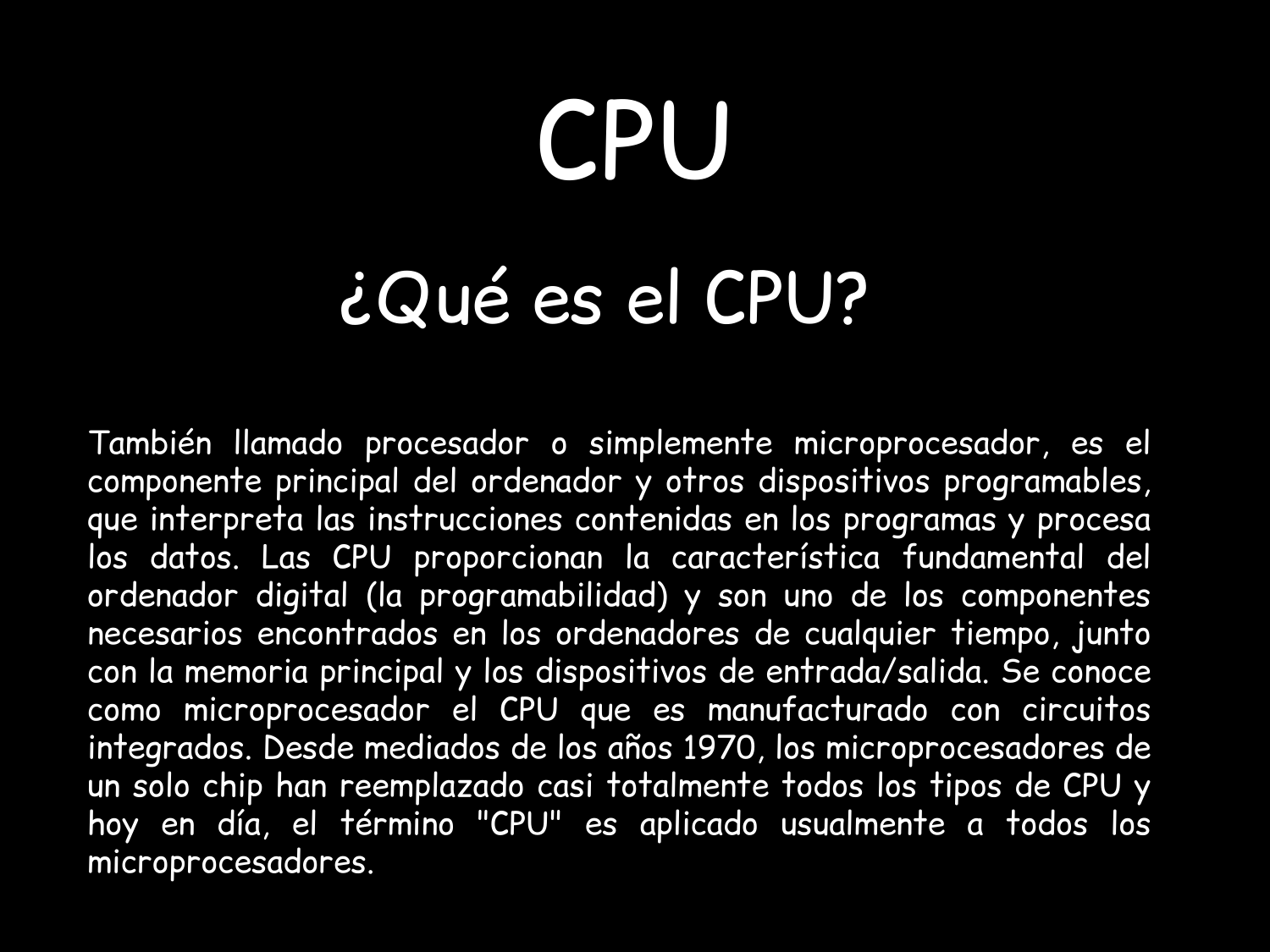

CPU
¿Qué es el CPU?
También llamado procesador o simplemente microprocesador, es el componente principal del ordenador y otros dispositivos programables, que interpreta las instrucciones contenidas en los programas y procesa los datos. Las CPU proporcionan la característica fundamental del ordenador digital (la programabilidad) y son uno de los componentes necesarios encontrados en los ordenadores de cualquier tiempo, junto con la memoria principal y los dispositivos de entrada/salida. Se conoce como microprocesador el CPU que es manufacturado con circuitos integrados. Desde mediados de los años 1970, los microprocesadores de un solo chip han reemplazado casi totalmente todos los tipos de CPU y hoy en día, el término "CPU" es aplicado usualmente a todos los microprocesadores.